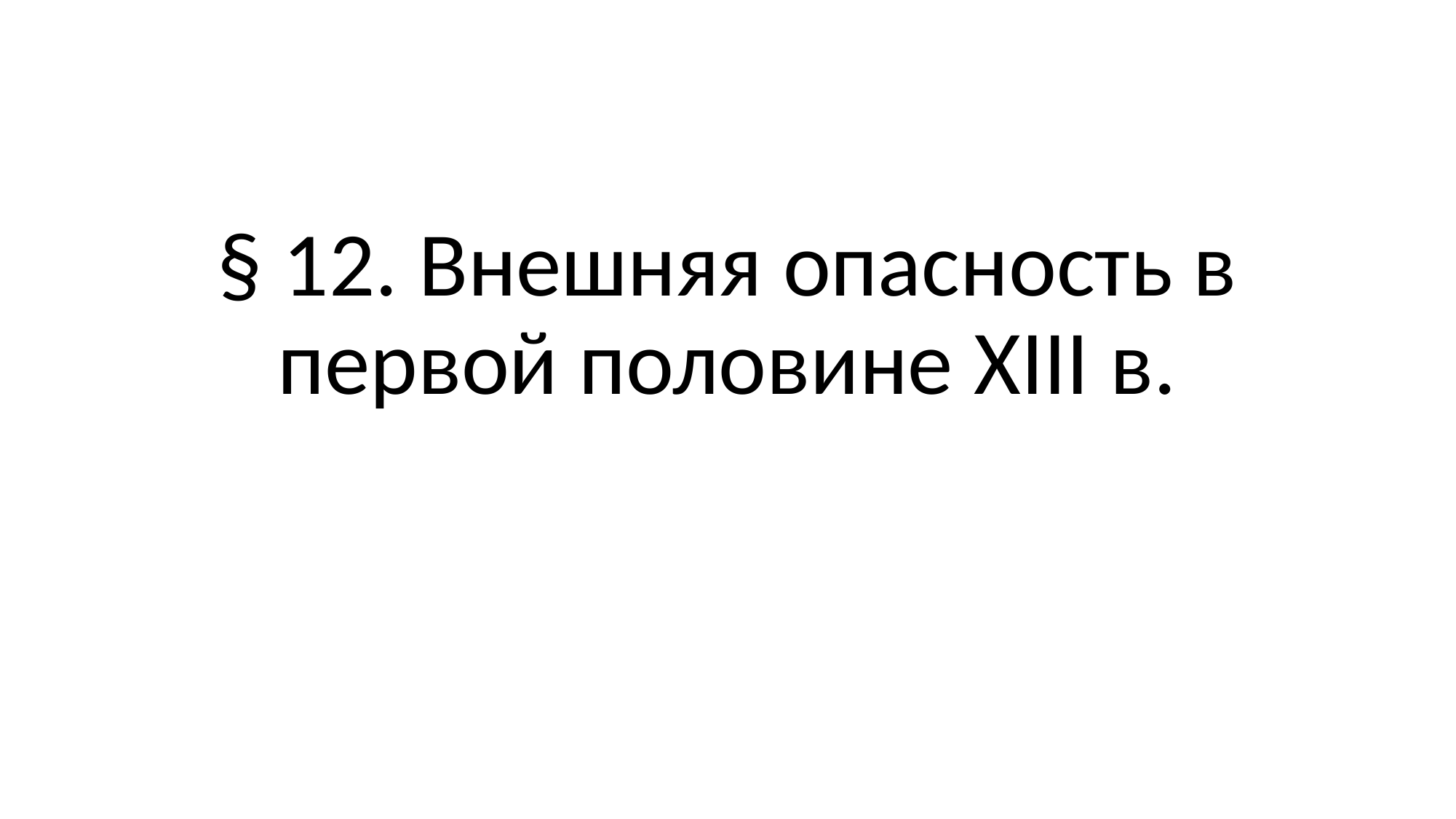

# § 12. Внешняя опасность в первой половине XIII в.